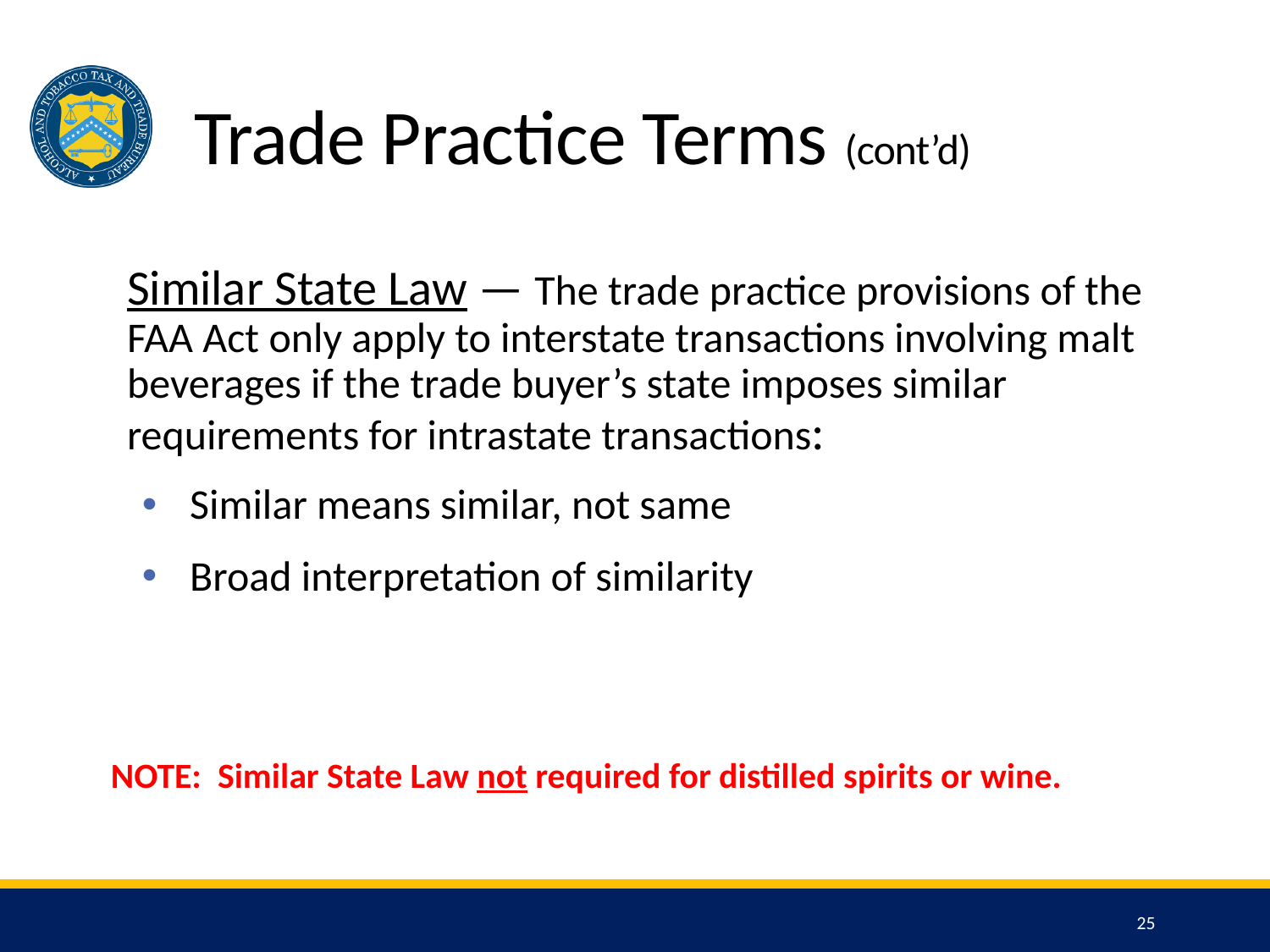

# Trade Practice Terms (cont’d)
Similar State Law — The trade practice provisions of the FAA Act only apply to interstate transactions involving malt beverages if the trade buyer’s state imposes similar requirements for intrastate transactions:
Similar means similar, not same
Broad interpretation of similarity

NOTE:  Similar State Law not required for distilled spirits or wine.
25